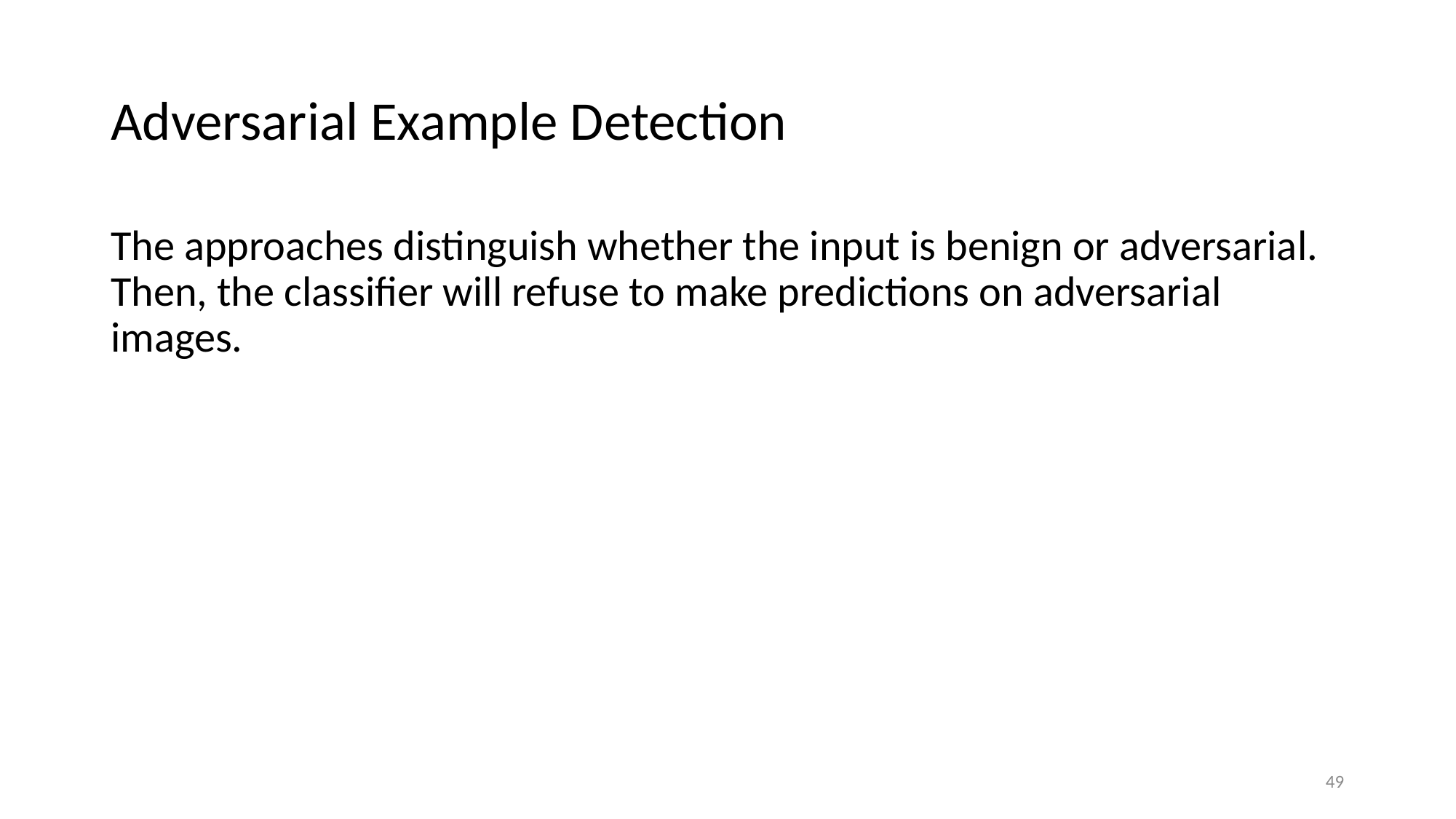

# Adversarial Example Detection
The approaches distinguish whether the input is benign or adversarial. Then, the classifier will refuse to make predictions on adversarial images.
49